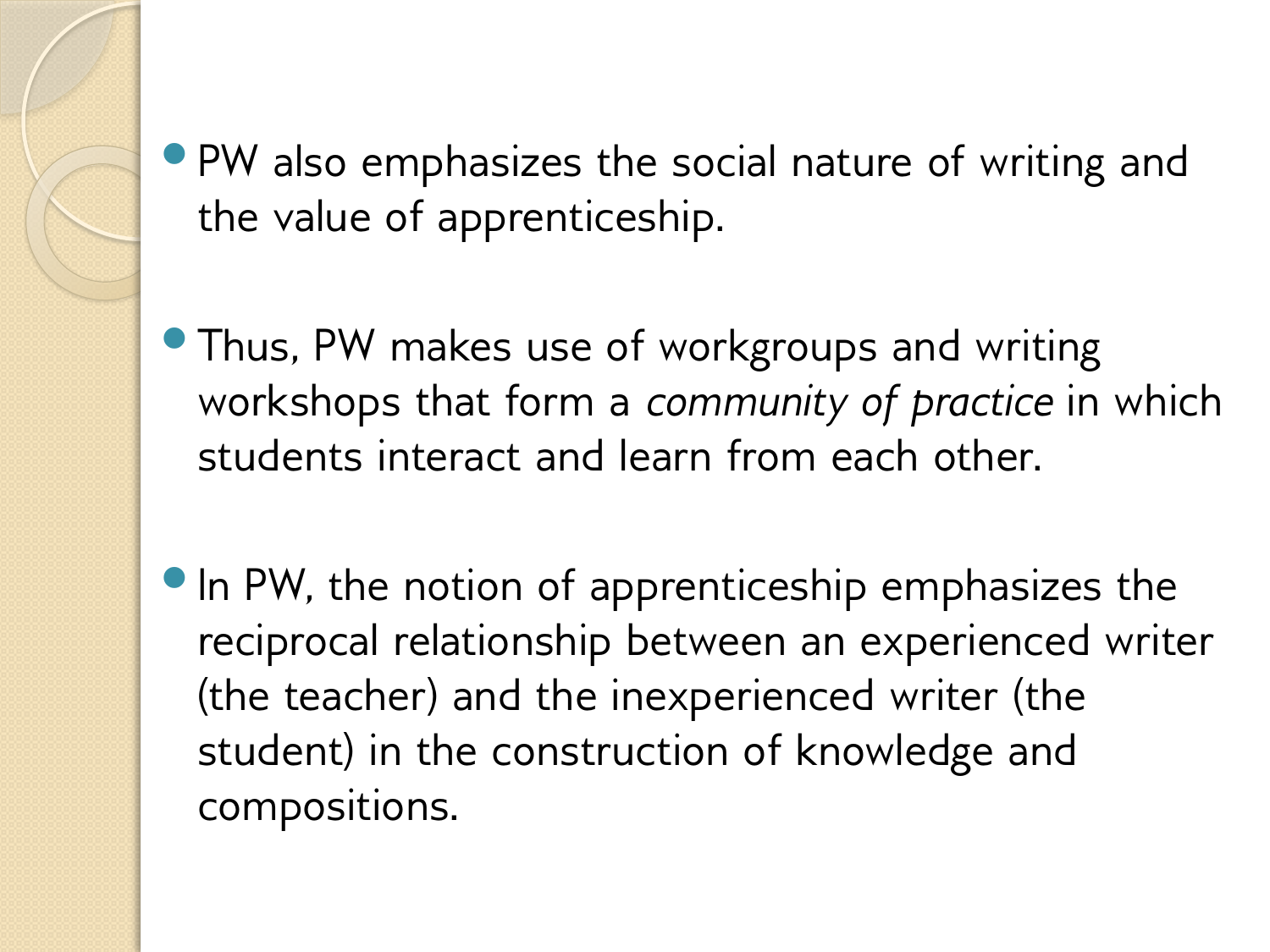

PW also emphasizes the social nature of writing and the value of apprenticeship.

Thus, PW makes use of workgroups and writing workshops that form a community of practice in which students interact and learn from each other.

In PW, the notion of apprenticeship emphasizes the reciprocal relationship between an experienced writer (the teacher) and the inexperienced writer (the student) in the construction of knowledge and compositions.